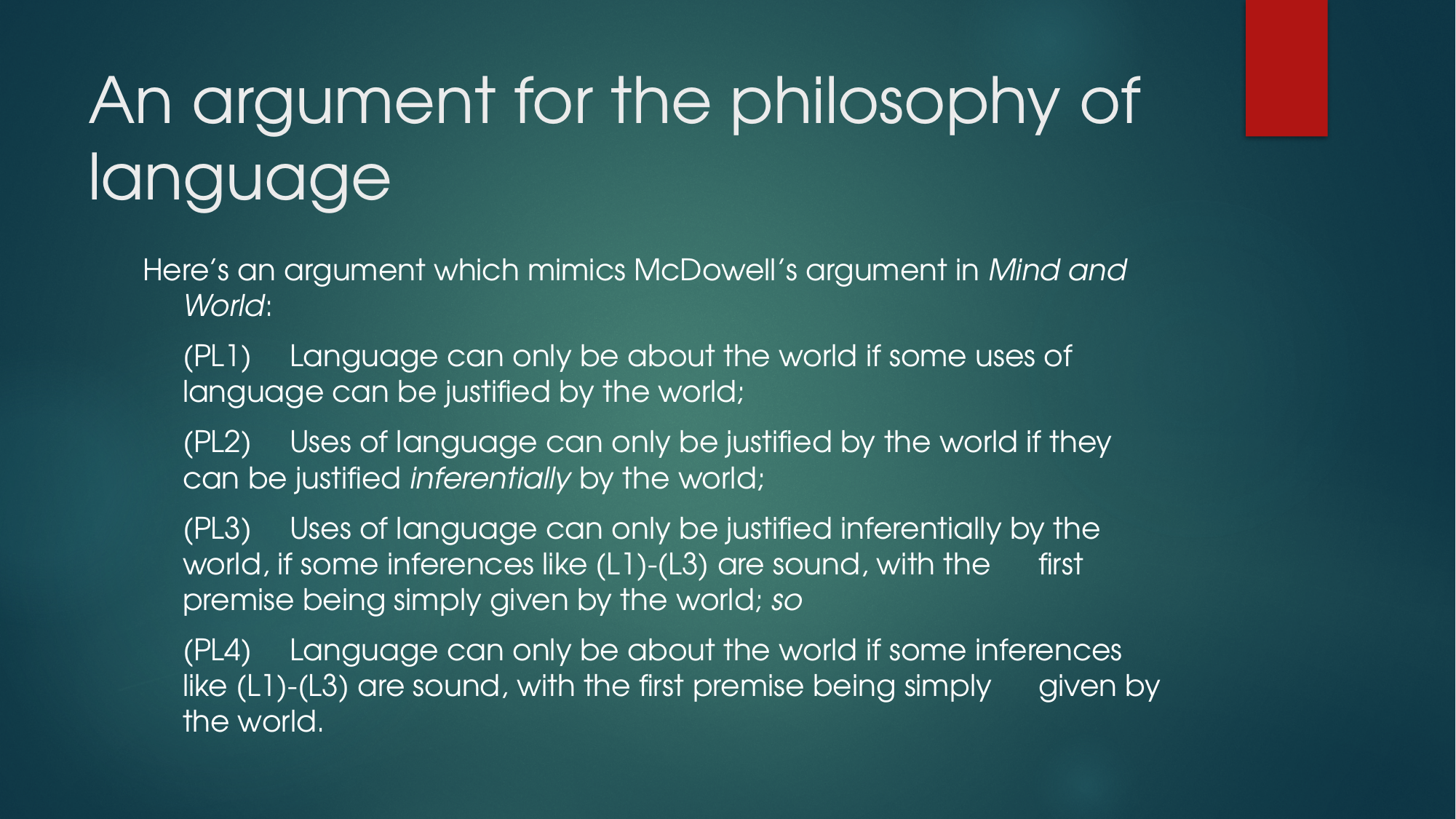

# An argument for the philosophy of language
Here’s an argument which mimics McDowell’s argument in Mind and World:
	(PL1)	Language can only be about the world if some uses of 					language can be justified by the world;
	(PL2)	Uses of language can only be justified by the world if they 				can be justified inferentially by the world;
	(PL3)	Uses of language can only be justified inferentially by the 				world, if some inferences like (L1)-(L3) are sound, with the 				first premise being simply given by the world; so
	(PL4)	Language can only be about the world if some inferences 				like (L1)-(L3) are sound, with the first premise being simply 				given by the world.